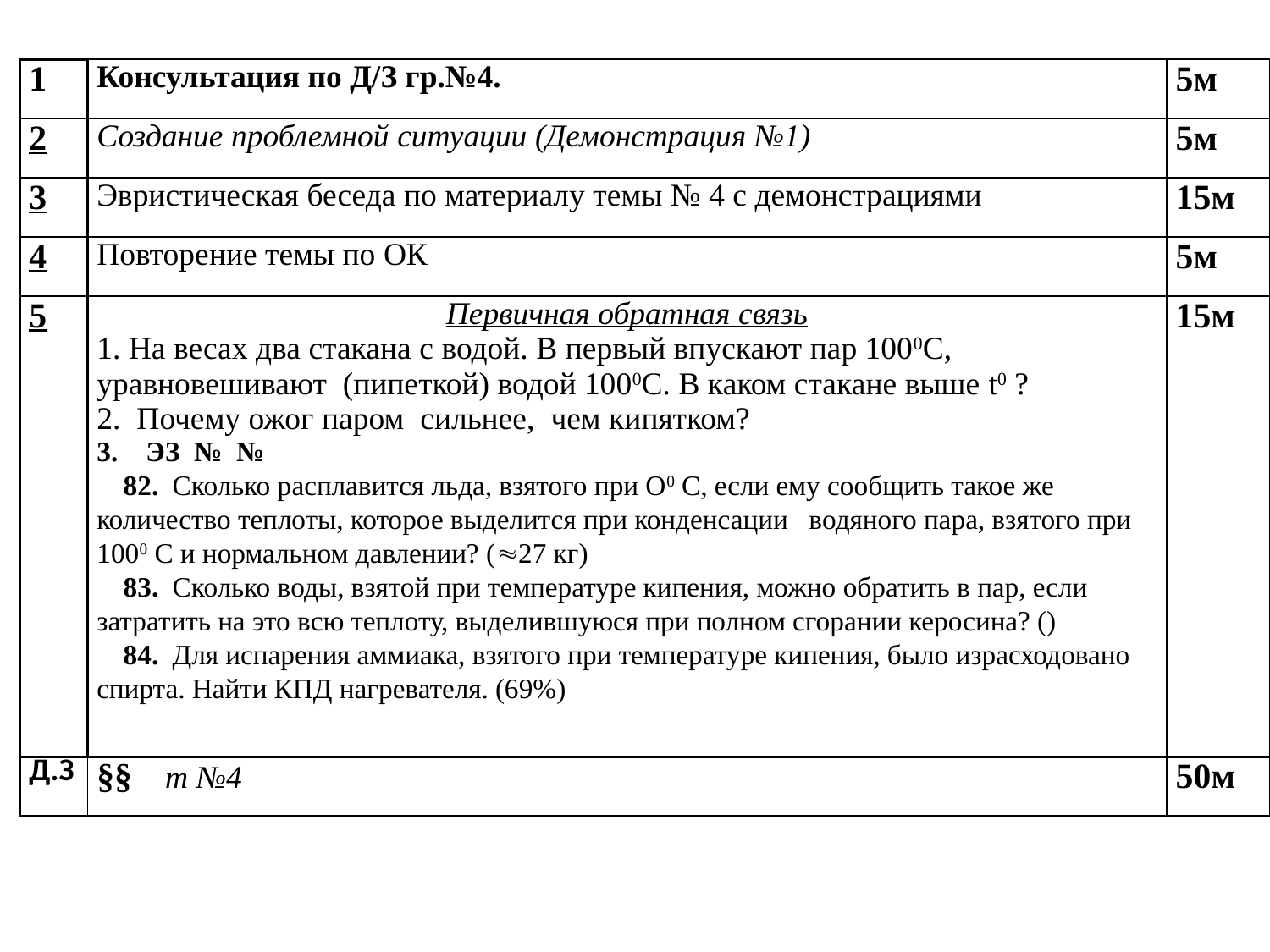

| 1 | Консультация по Д/З гр.№4. | 5м |
| --- | --- | --- |
| 2 | Создание проблемной ситуации (Демонстрация №1) | 5м |
| 3 | Эвристическая беседа по материалу темы № 4 с демонстрациями | 15м |
| 4 | Повторение темы по ОК | 5м |
| 5 | Первичная обратная связь 1. На весах два стакана с водой. В первый впускают пар 1000С, уравновешивают (пипеткой) водой 1000С. В каком стакане выше t0 ? 2. Почему ожог паром сильнее, чем кипятком? 3. ЭЗ № № 82. Сколько расплавится льда, взятого при О0 С, если ему сообщить такое же количество теплоты, которое выделится при конденсации водяного пара, взятого при 1000 С и нормальном давлении? (≈27 кг) 83. Сколько воды, взятой при температуре кипения, можно обратить в пар, если затратить на это всю теплоту, выделившуюся при полном сгорании керосина? () 84. Для испарения аммиака, взятого при температуре кипения, было израсходовано спирта. Найти КПД нагревателя. (69%) | 15м |
| д.з | §§ т №4 | 50м |